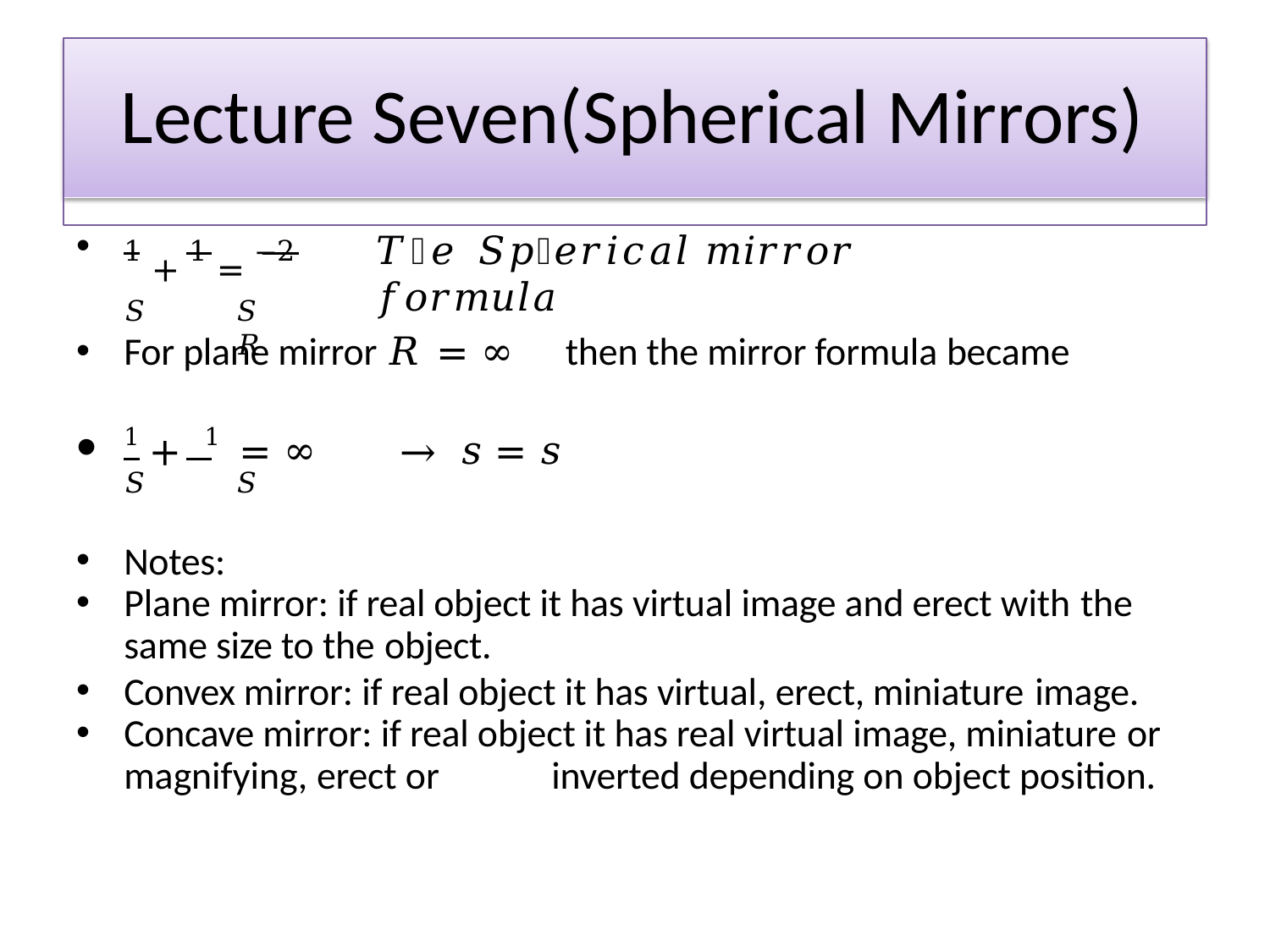

# Lecture Seven(Spherical Mirrors)
1 + 1 = −2
𝑆	𝑆	𝑅
𝑇𝑕𝑒 𝑆𝑝𝑕𝑒𝑟𝑖𝑐𝑎𝑙 𝑚𝑖𝑟𝑟𝑜𝑟 𝑓𝑜𝑟𝑚𝑢𝑙𝑎

For plane mirror 𝑅 = ∞	then the mirror formula became

1 +  1 = ∞	→	𝑠 = 𝑠
𝑆	𝑆

Notes:
Plane mirror: if real object it has virtual image and erect with the
same size to the object.
Convex mirror: if real object it has virtual, erect, miniature image.
Concave mirror: if real object it has real virtual image, miniature or
magnifying, erect or	inverted depending on object position.